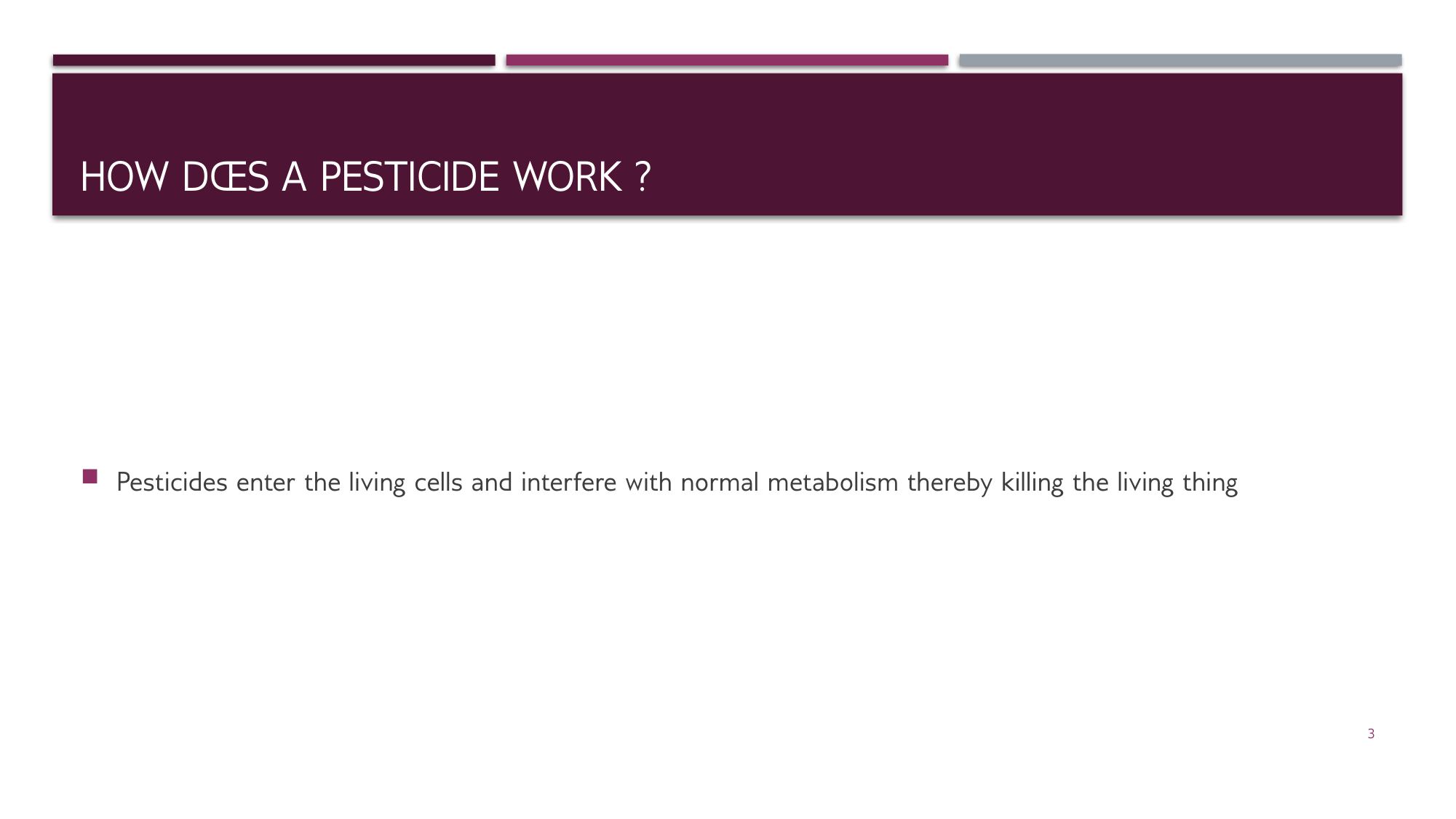

# How does a pesticide work ?
Pesticides enter the living cells and interfere with normal metabolism thereby killing the living thing
3